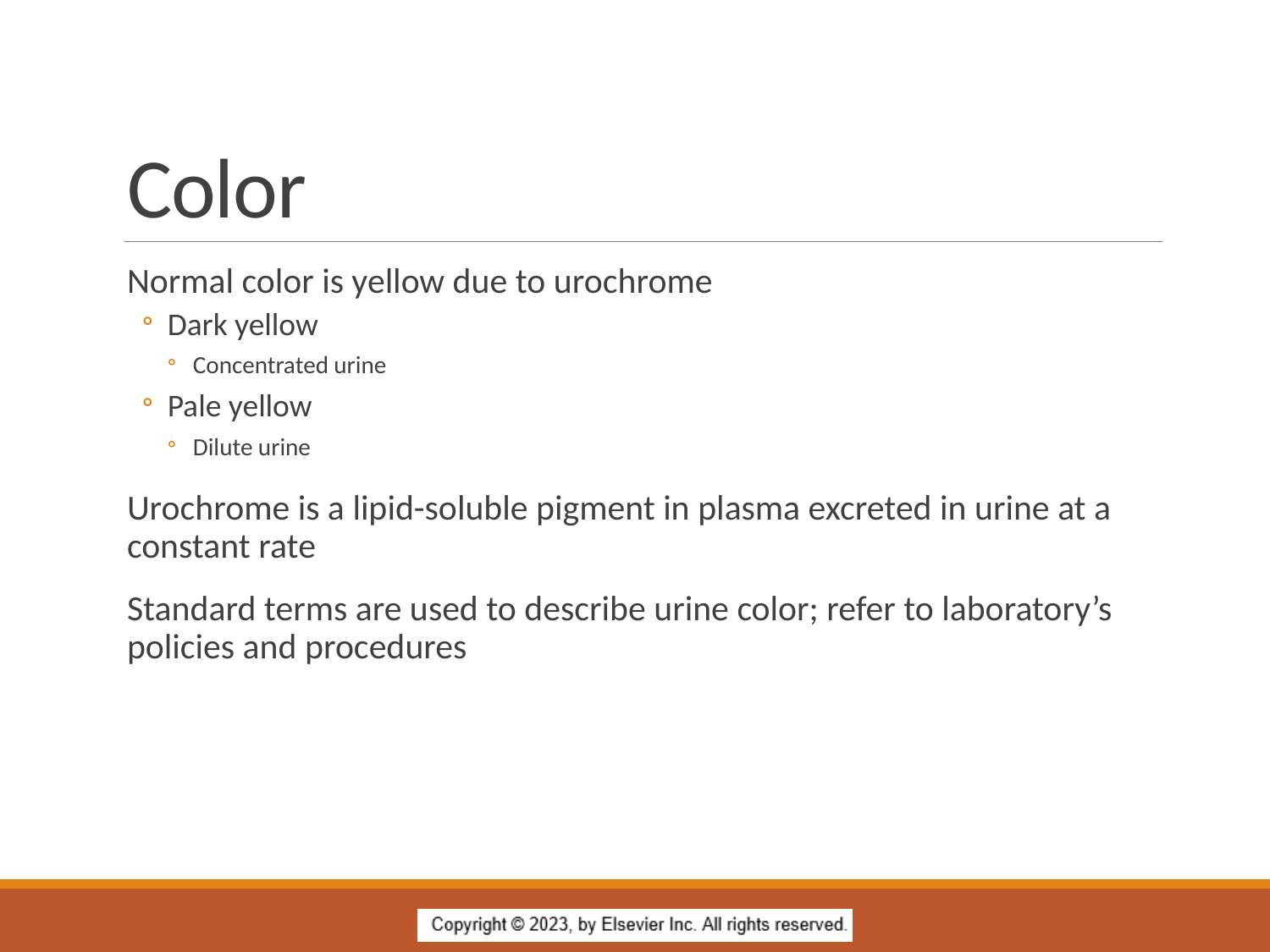

# Color
Normal color is yellow due to urochrome
Dark yellow
Concentrated urine
Pale yellow
Dilute urine
Urochrome is a lipid-soluble pigment in plasma excreted in urine at a constant rate
Standard terms are used to describe urine color; refer to laboratory’s policies and procedures